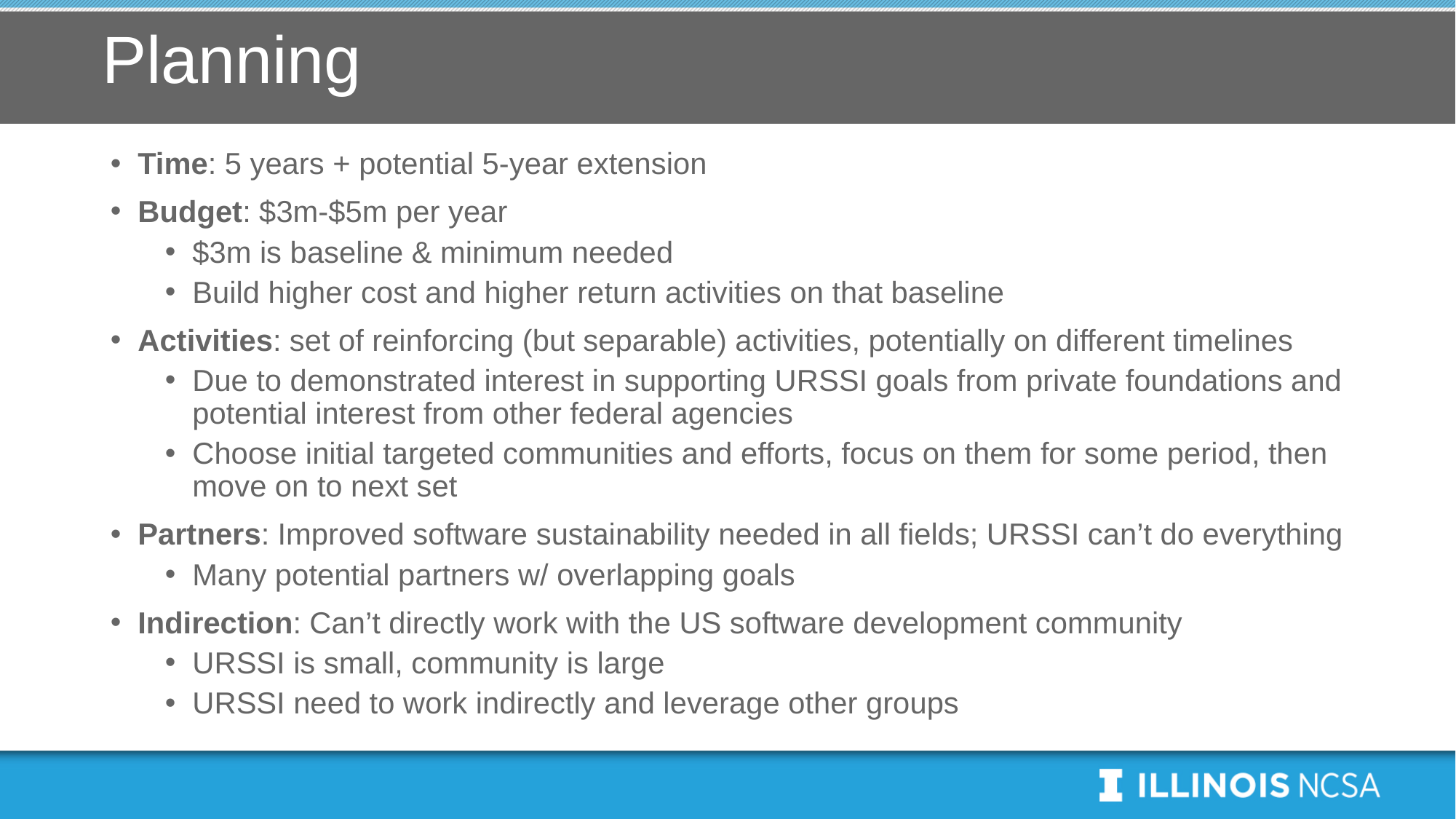

# Planning
Time: 5 years + potential 5-year extension
Budget: $3m-$5m per year
$3m is baseline & minimum needed
Build higher cost and higher return activities on that baseline
Activities: set of reinforcing (but separable) activities, potentially on different timelines
Due to demonstrated interest in supporting URSSI goals from private foundations and potential interest from other federal agencies
Choose initial targeted communities and efforts, focus on them for some period, then move on to next set
Partners: Improved software sustainability needed in all fields; URSSI can’t do everything
Many potential partners w/ overlapping goals
Indirection: Can’t directly work with the US software development community
URSSI is small, community is large
URSSI need to work indirectly and leverage other groups